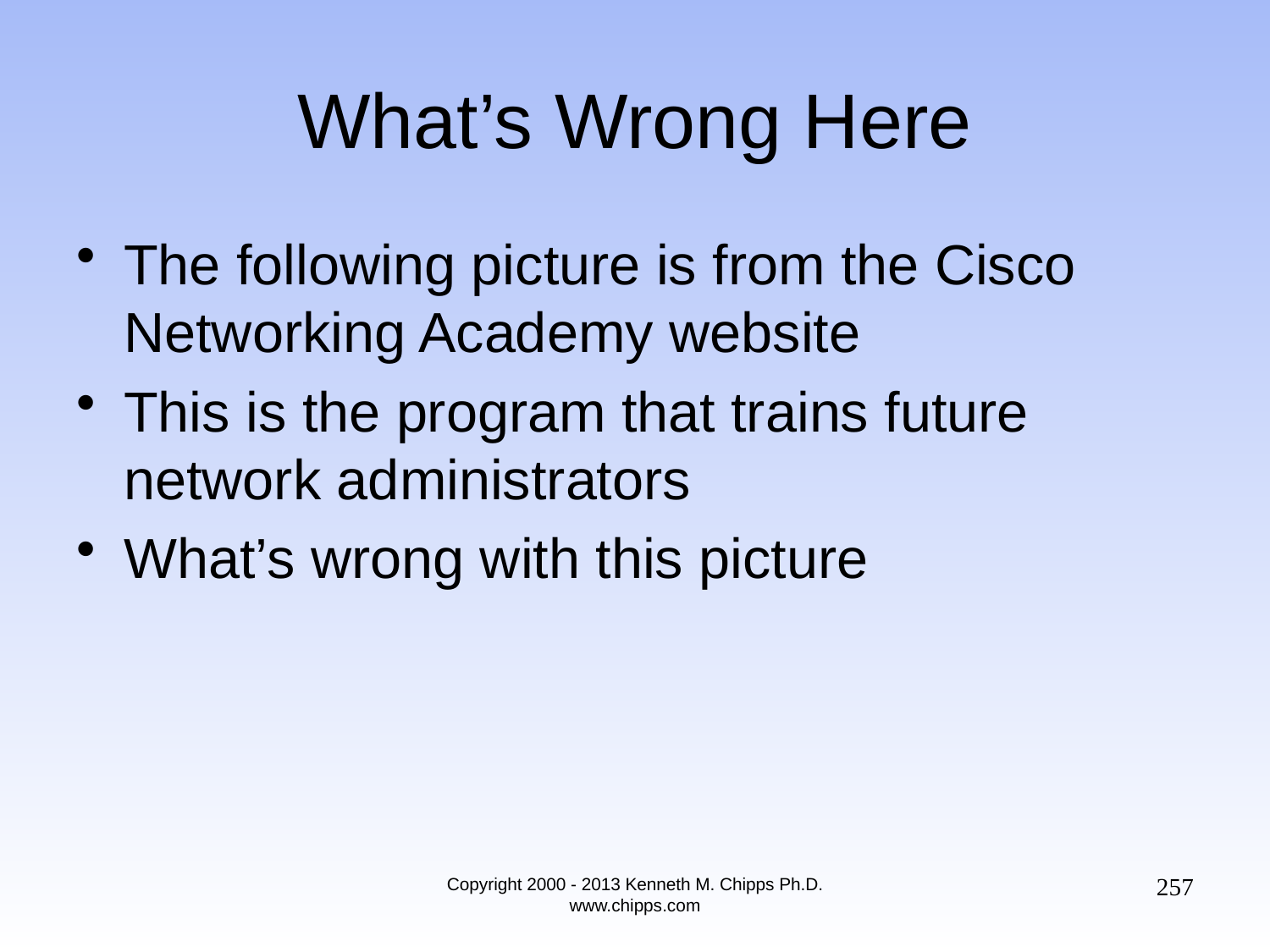

# What’s Wrong Here
The following picture is from the Cisco Networking Academy website
This is the program that trains future network administrators
What’s wrong with this picture
257
Copyright 2000 - 2013 Kenneth M. Chipps Ph.D. www.chipps.com